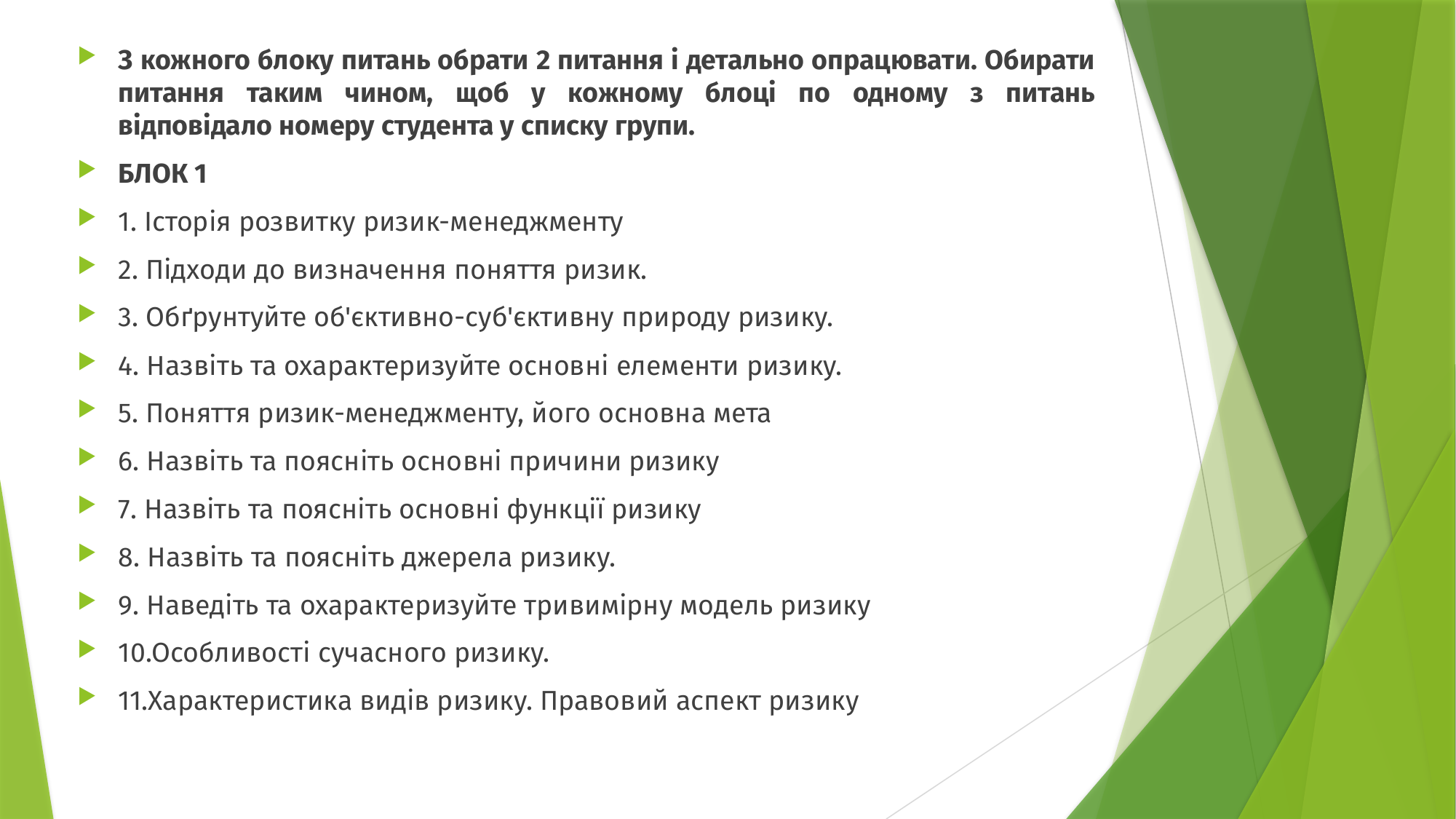

З кожного блоку питань обрати 2 питання і детально опрацювати. Обирати питання таким чином, щоб у кожному блоці по одному з питань відповідало номеру студента у списку групи.
БЛОК 1
1. Історія розвитку ризик-менеджменту
2. Підходи до визначення поняття ризик.
3. Обґрунтуйте об'єктивно-суб'єктивну природу ризику.
4. Назвіть та охарактеризуйте основні елементи ризику.
5. Поняття ризик-менеджменту, його основна мета
6. Назвіть та поясніть основні причини ризику
7. Назвіть та поясніть основні функції ризику
8. Назвіть та поясніть джерела ризику.
9. Наведіть та охарактеризуйте тривимірну модель ризику
10.Особливості сучасного ризику.
11.Характеристика видів ризику. Правовий аспект ризику